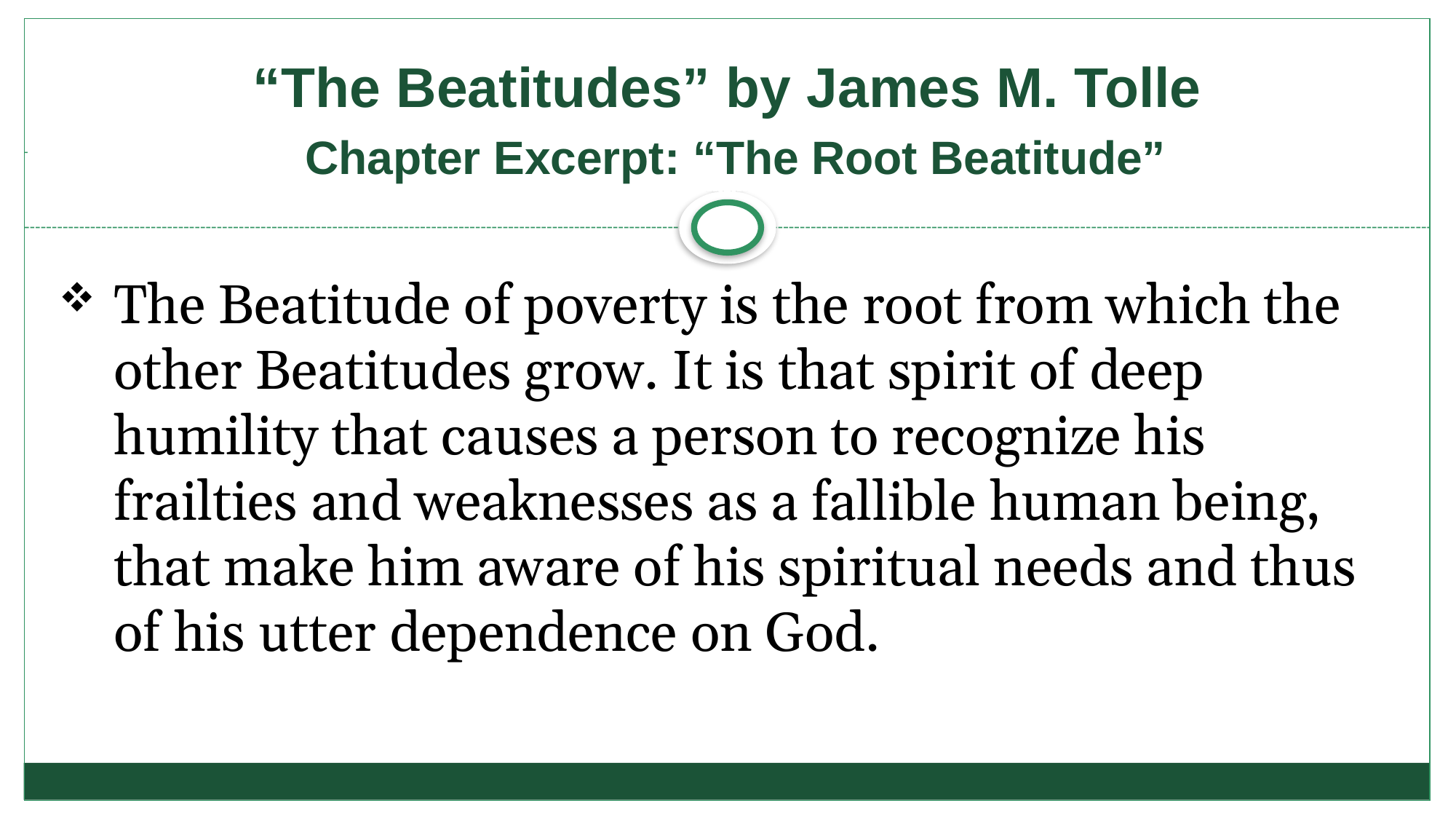

# “The Beatitudes” by James M. Tolle Chapter Excerpt: “The Root Beatitude”
The Beatitude of poverty is the root from which the other Beatitudes grow. It is that spirit of deep humility that causes a person to recognize his frailties and weaknesses as a fallible human being, that make him aware of his spiritual needs and thus of his utter dependence on God.